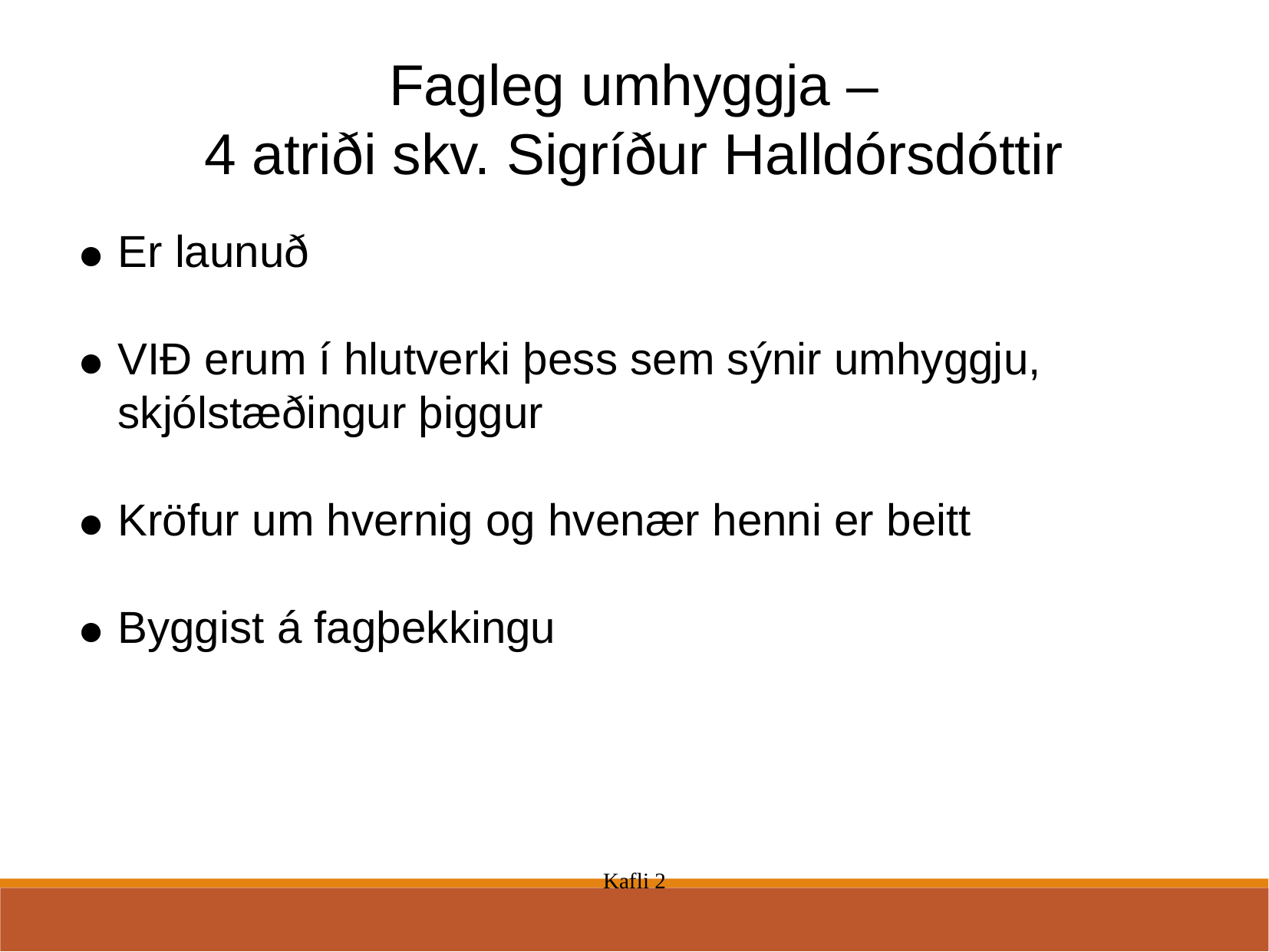

Fagleg umhyggja –
4 atriði skv. Sigríður Halldórsdóttir
Er launuð

VIÐ erum í hlutverki þess sem sýnir umhyggju, skjólstæðingur þiggur

Kröfur um hvernig og hvenær henni er beitt

Byggist á fagþekkingu
Kafli 2